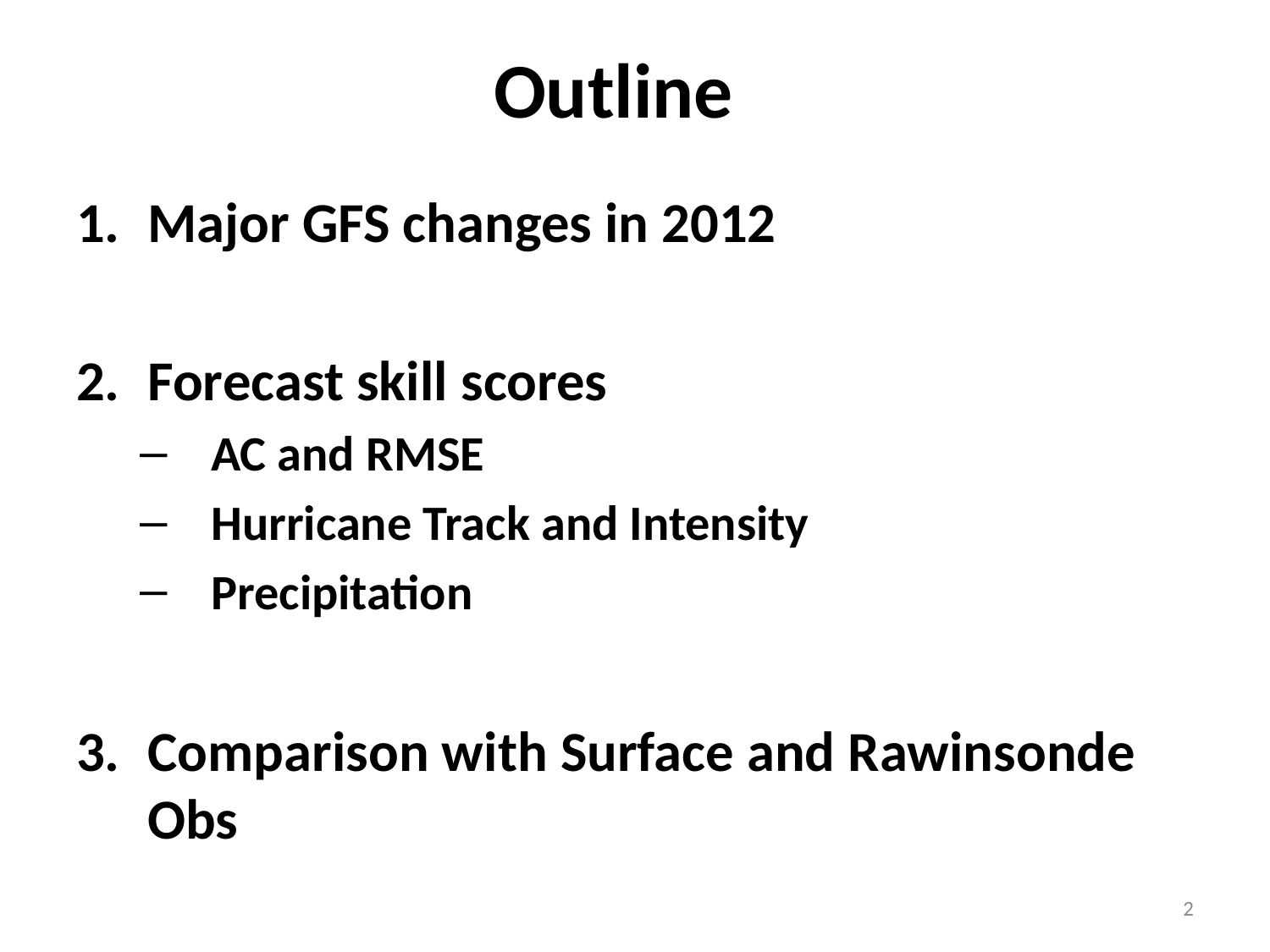

# Outline
Major GFS changes in 2012

Forecast skill scores
AC and RMSE
Hurricane Track and Intensity
Precipitation

Comparison with Surface and Rawinsonde Obs

2